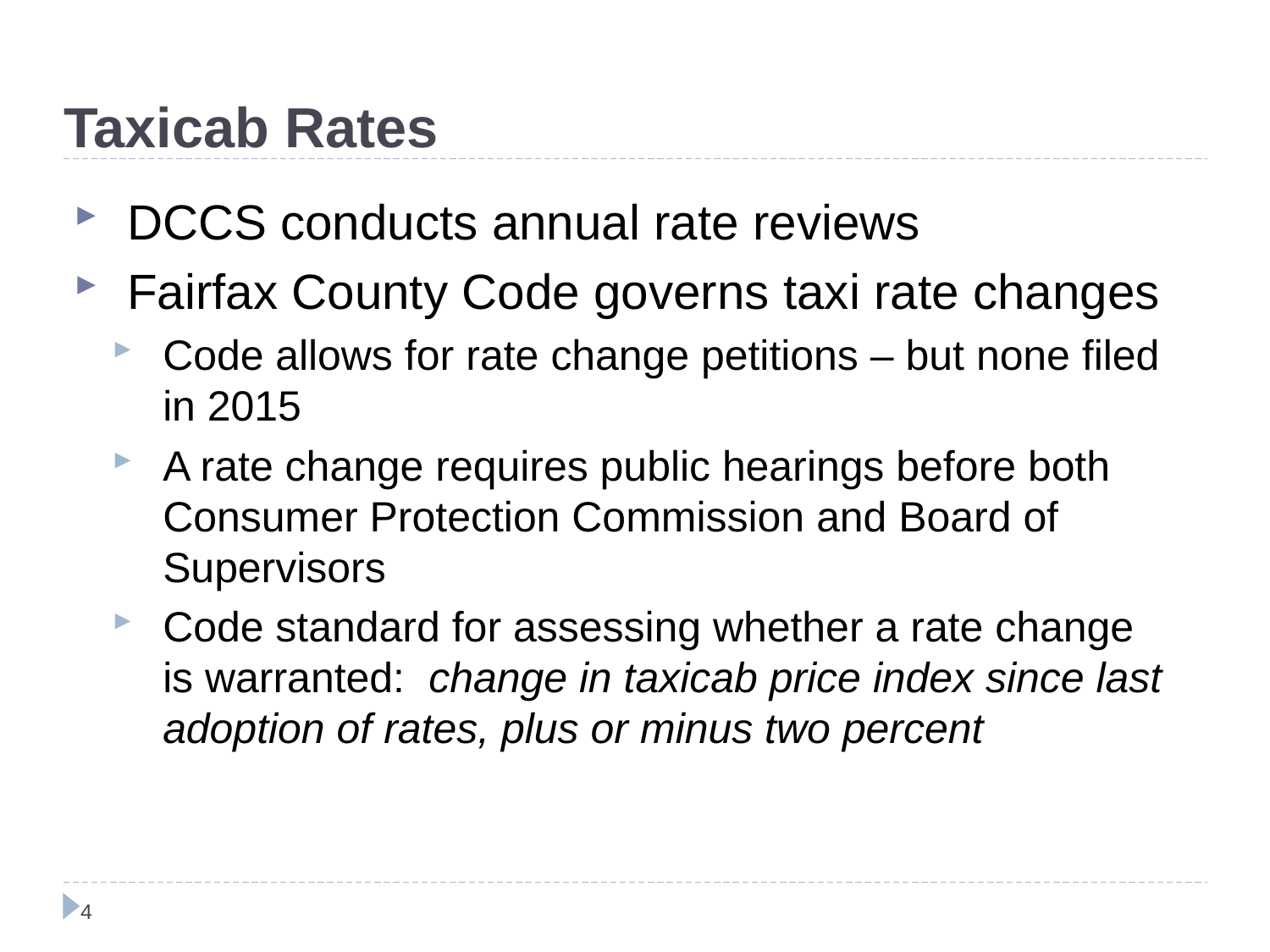

Taxicab Rates
DCCS conducts annual rate reviews
Fairfax County Code governs taxi rate changes
Code allows for rate change petitions – but none filed in 2015
A rate change requires public hearings before both Consumer Protection Commission and Board of Supervisors
Code standard for assessing whether a rate change is warranted:  change in taxicab price index since last adoption of rates, plus or minus two percent
4